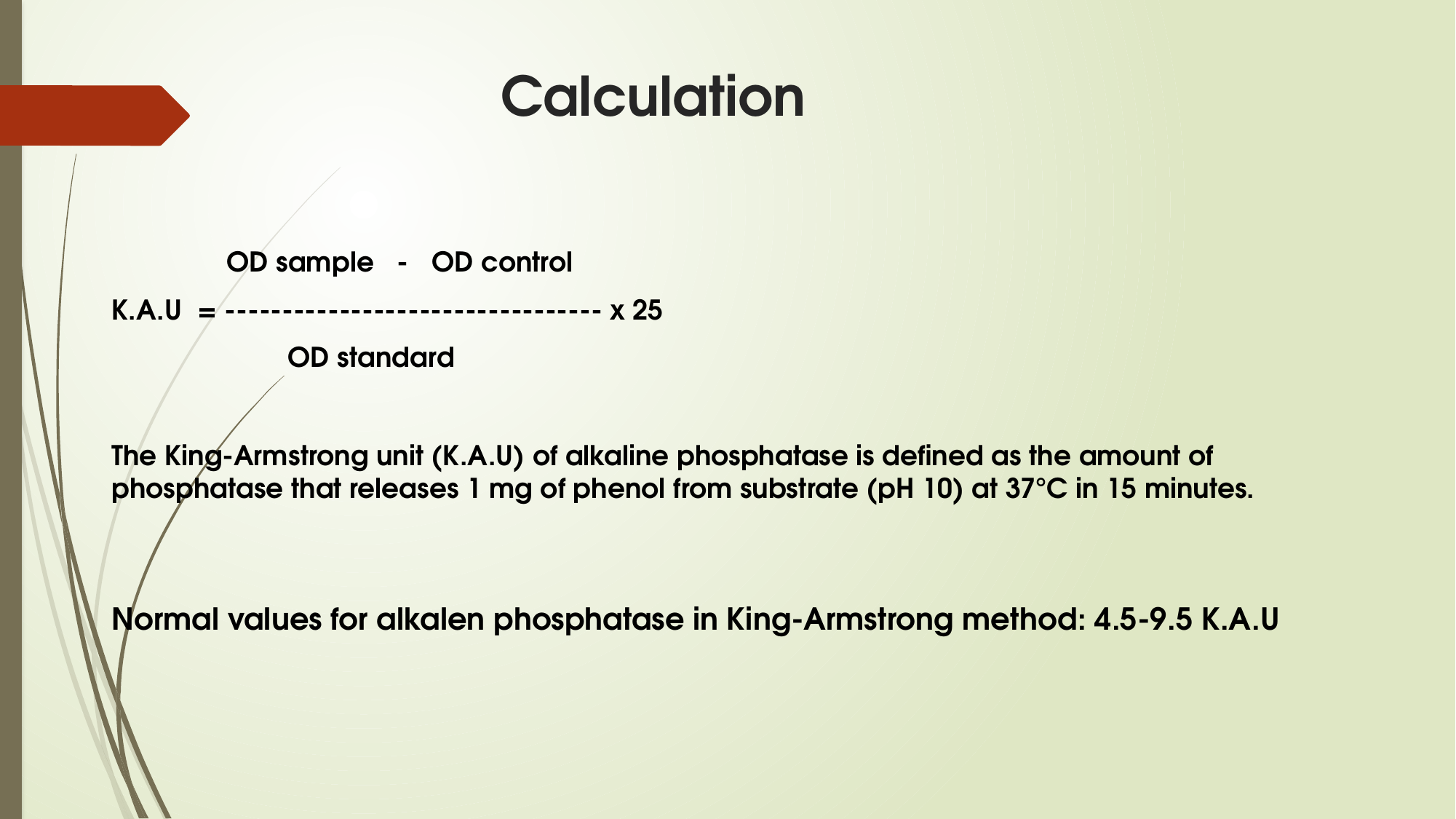

# Calculation

               OD sample   -   OD control
K.A.U  = --------------------------------- x 25
                       OD standard
The King-Armstrong unit (K.A.U) of alkaline phosphatase is defined as the amount of phosphatase that releases 1 mg of phenol from substrate (pH 10) at 37°C in 15 minutes.

Normal values for alkalen phosphatase in King-Armstrong method: 4.5-9.5 K.A.U